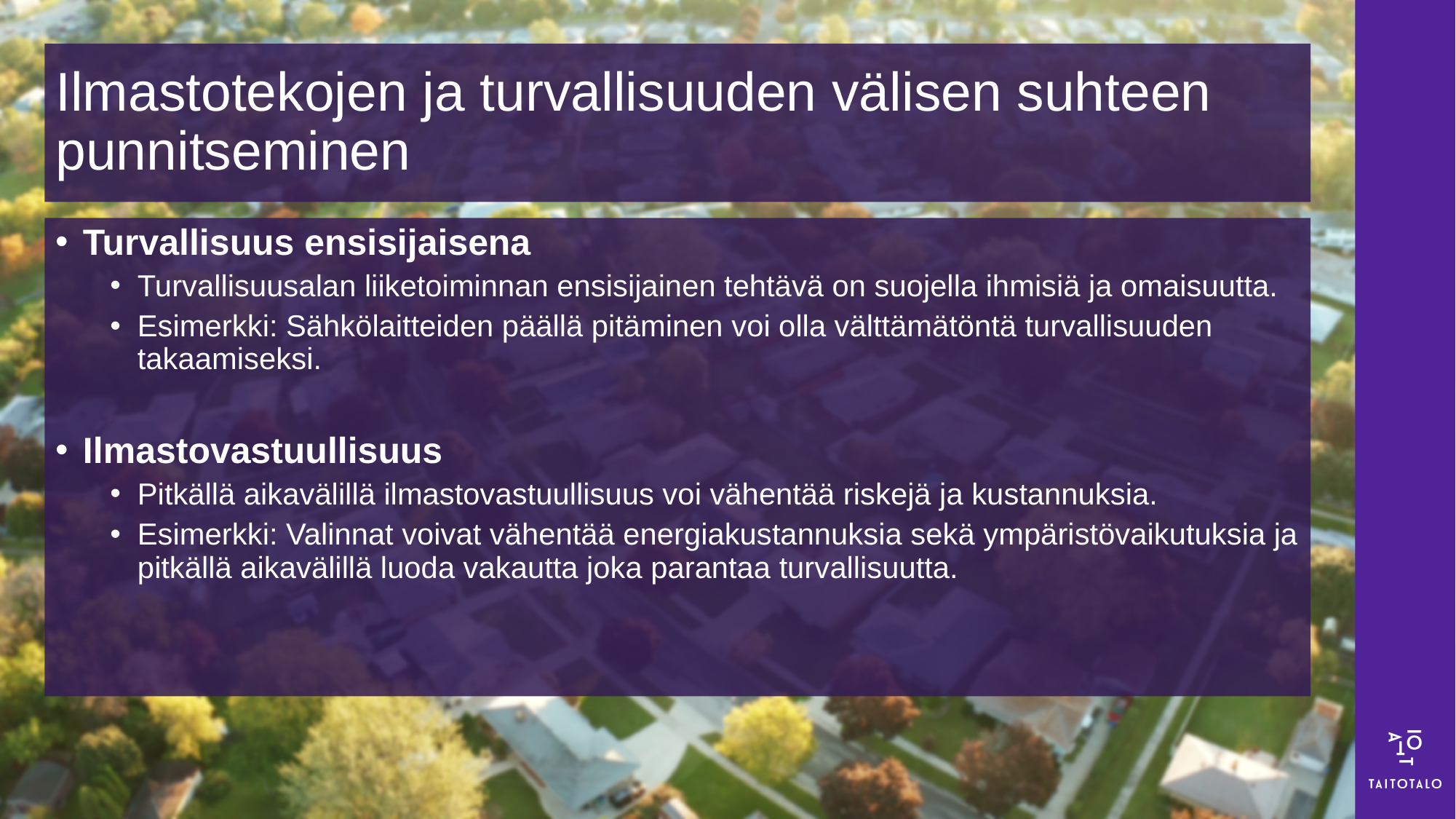

# Ilmastotekojen ja turvallisuuden välisen suhteen punnitseminen
Turvallisuus ensisijaisena
Turvallisuusalan liiketoiminnan ensisijainen tehtävä on suojella ihmisiä ja omaisuutta.
Esimerkki: Sähkölaitteiden päällä pitäminen voi olla välttämätöntä turvallisuuden takaamiseksi.

Ilmastovastuullisuus
Pitkällä aikavälillä ilmastovastuullisuus voi vähentää riskejä ja kustannuksia.
Esimerkki: Valinnat voivat vähentää energiakustannuksia sekä ympäristövaikutuksia ja pitkällä aikavälillä luoda vakautta joka parantaa turvallisuutta.